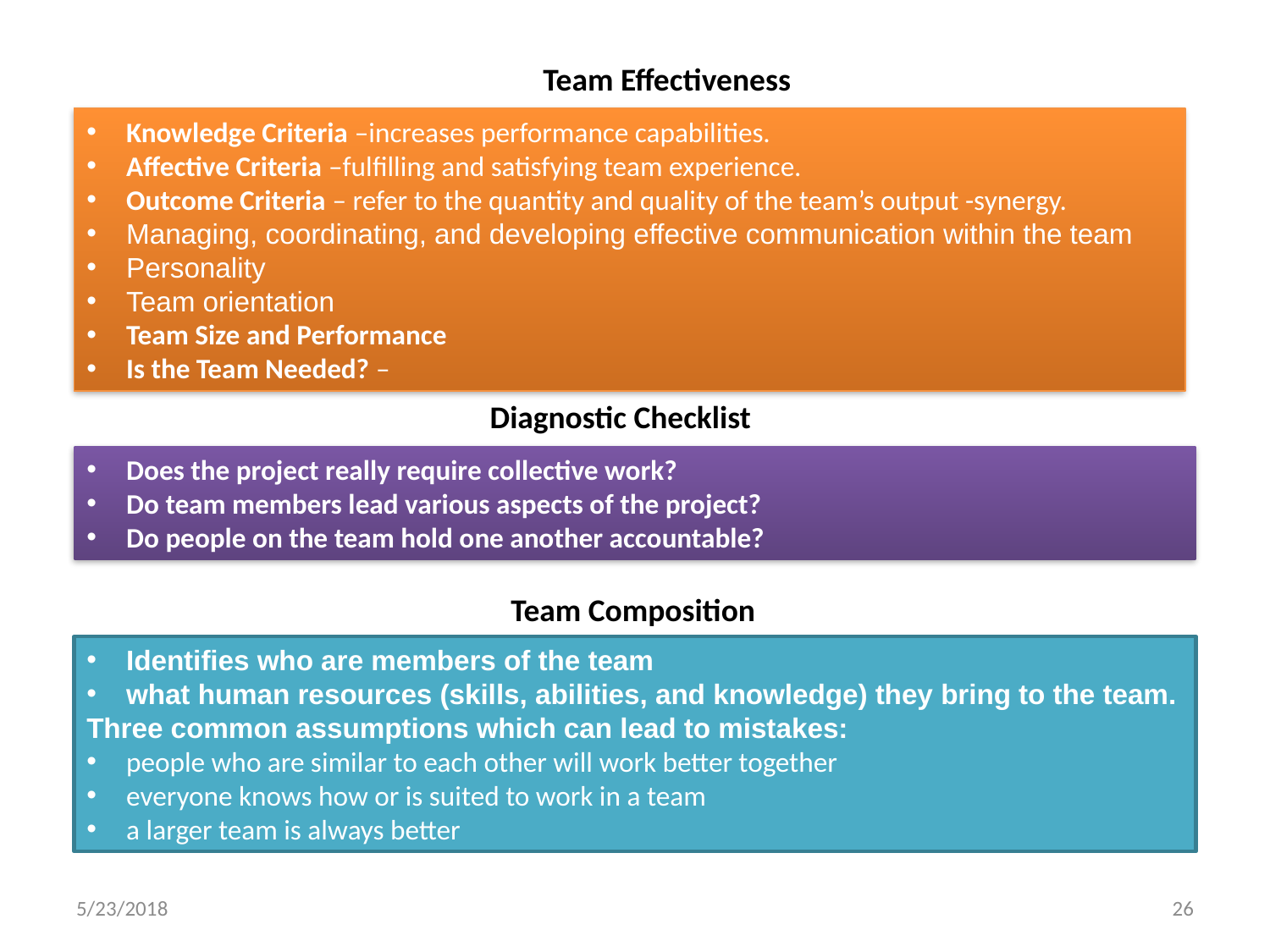

Team Effectiveness
Knowledge Criteria –increases performance capabilities.
Affective Criteria –fulfilling and satisfying team experience.
Outcome Criteria – refer to the quantity and quality of the team’s output -synergy.
Managing, coordinating, and developing effective communication within the team
Personality
Team orientation
Team Size and Performance
Is the Team Needed? –
Diagnostic Checklist
Does the project really require collective work?
Do team members lead various aspects of the project?
Do people on the team hold one another accountable?
Team Composition
Identifies who are members of the team
what human resources (skills, abilities, and knowledge) they bring to the team.
Three common assumptions which can lead to mistakes:
people who are similar to each other will work better together
everyone knows how or is suited to work in a team
a larger team is always better
5/23/2018

26